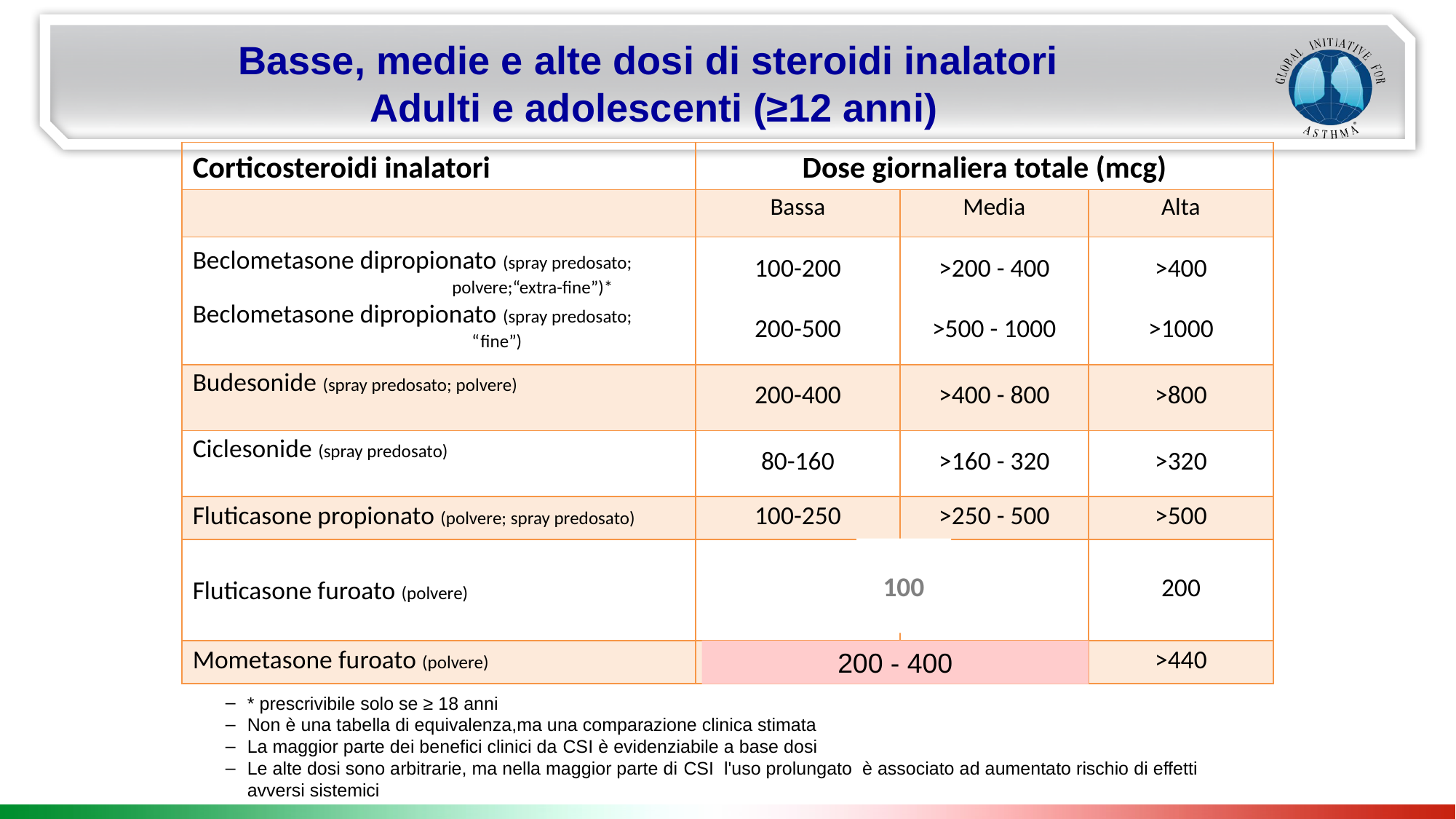

Basse, medie e alte dosi di steroidi inalatori
Adulti e adolescenti (≥12 anni)
| Corticosteroidi inalatori | Dose giornaliera totale (mcg) |  |  |
| --- | --- | --- | --- |
|  | Bassa | Media | Alta |
| Beclometasone dipropionato (spray predosato; polvere;“extra-fine”)\* Beclometasone dipropionato (spray predosato; “fine”) | 100-200 200-500 | >200 - 400 >500 - 1000 | >400 >1000 |
| Budesonide (spray predosato; polvere) | 200-400 | >400 - 800 | >800 |
| Ciclesonide (spray predosato) | 80-160 | >160 - 320 | >320 |
| Fluticasone propionato (polvere; spray predosato) | 100-250 | >250 - 500 | >500 |
| Fluticasone furoato (polvere) |  |  | 200 |
| Mometasone furoato (polvere) | 110-220 | >220 - 440 | >440 |
100
200 - 400
* prescrivibile solo se ≥ 18 anni
Non è una tabella di equivalenza,ma una comparazione clinica stimata
La maggior parte dei benefici clinici da CSI è evidenziabile a base dosi
Le alte dosi sono arbitrarie, ma nella maggior parte di CSI  l'uso prolungato  è associato ad aumentato rischio di effetti avversi sistemici